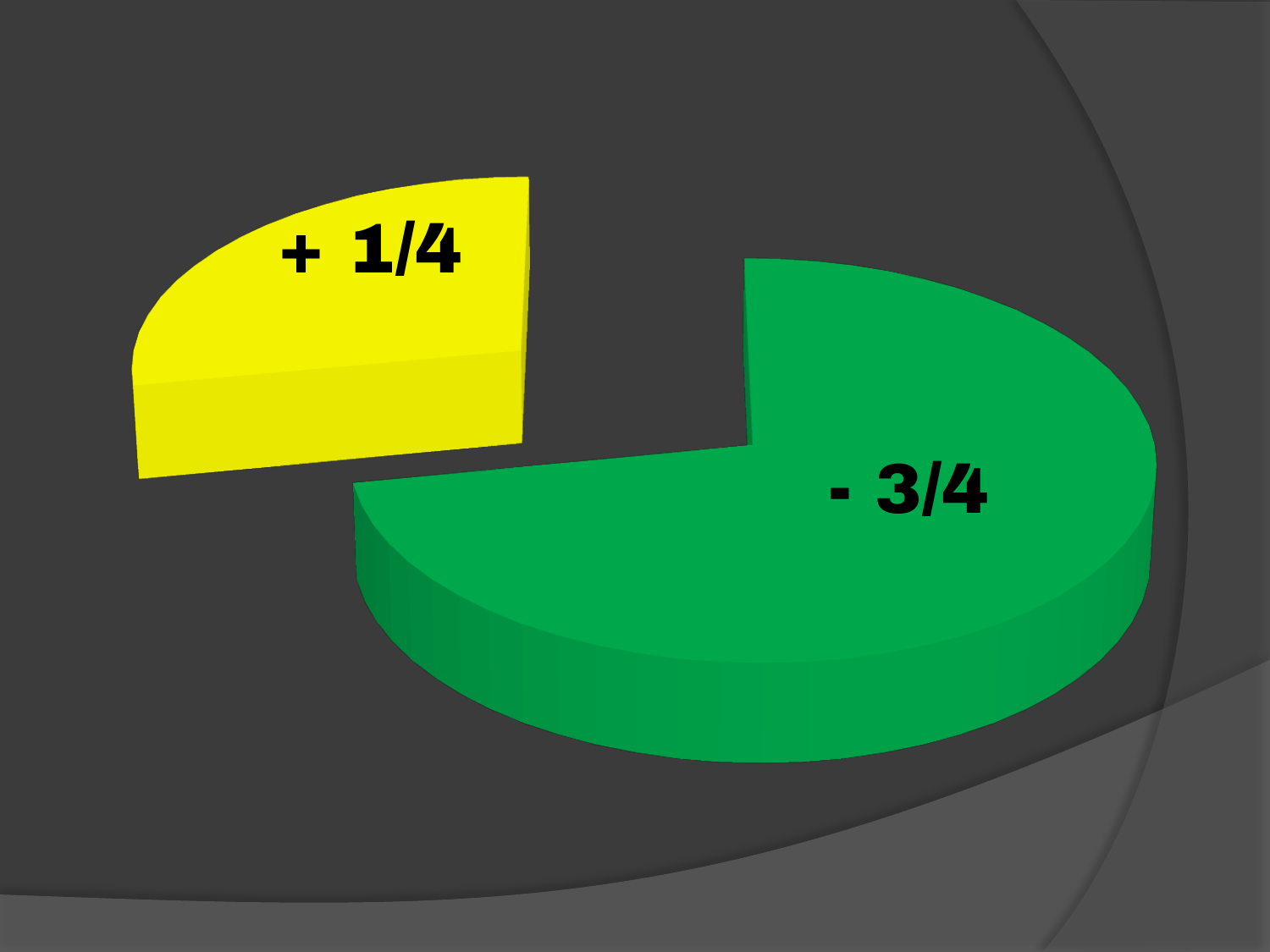

[unsupported chart]

[unsupported chart]

+ 1/4
- 3/4